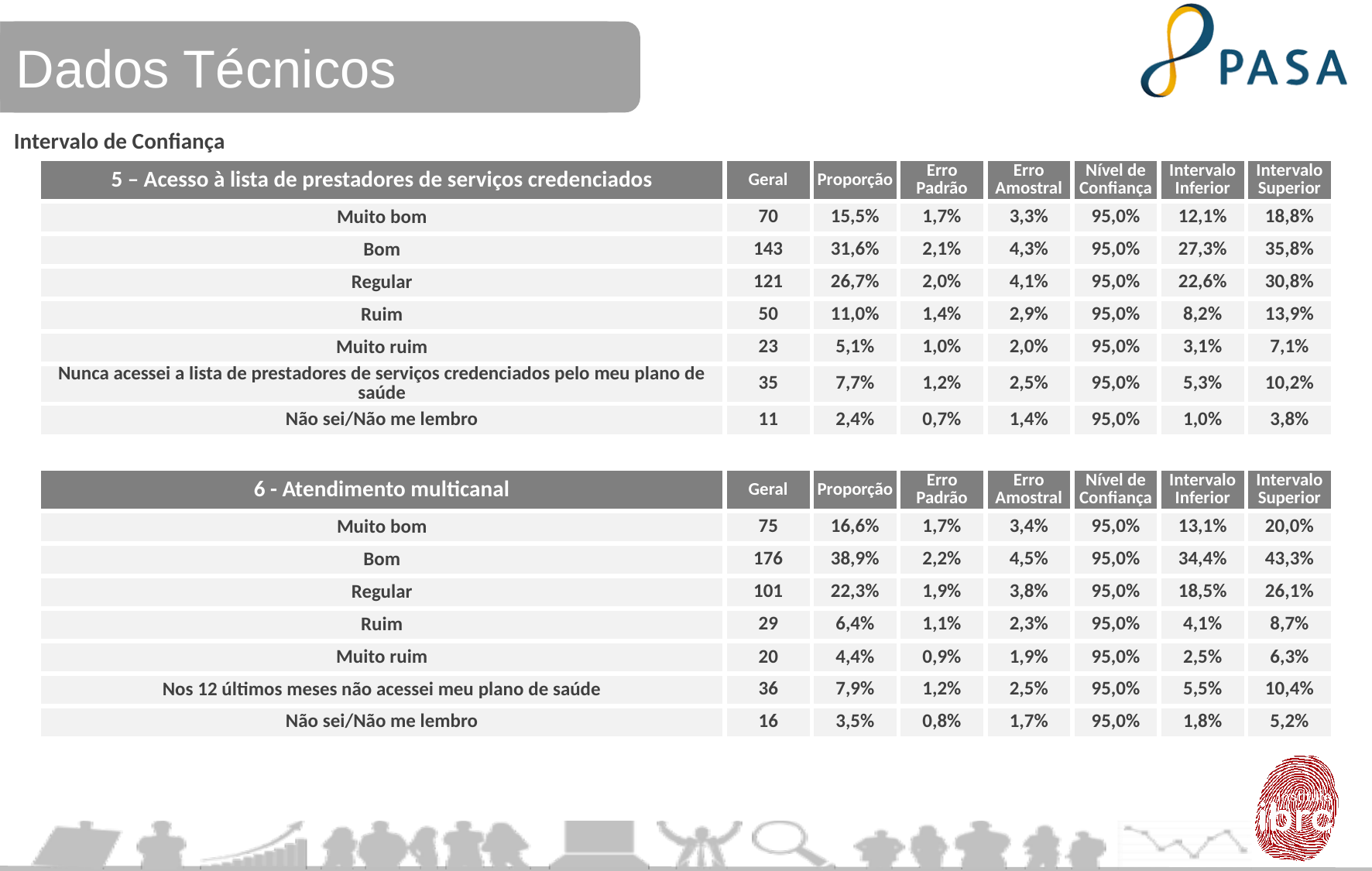

Dados Técnicos
Intervalo de Confiança
| 5 – Acesso à lista de prestadores de serviços credenciados | Geral | Proporção | Erro Padrão | Erro Amostral | Nível de Confiança | Intervalo Inferior | Intervalo Superior |
| --- | --- | --- | --- | --- | --- | --- | --- |
| Muito bom | 70 | 15,5% | 1,7% | 3,3% | 95,0% | 12,1% | 18,8% |
| Bom | 143 | 31,6% | 2,1% | 4,3% | 95,0% | 27,3% | 35,8% |
| Regular | 121 | 26,7% | 2,0% | 4,1% | 95,0% | 22,6% | 30,8% |
| Ruim | 50 | 11,0% | 1,4% | 2,9% | 95,0% | 8,2% | 13,9% |
| Muito ruim | 23 | 5,1% | 1,0% | 2,0% | 95,0% | 3,1% | 7,1% |
| Nunca acessei a lista de prestadores de serviços credenciados pelo meu plano de saúde | 35 | 7,7% | 1,2% | 2,5% | 95,0% | 5,3% | 10,2% |
| Não sei/Não me lembro | 11 | 2,4% | 0,7% | 1,4% | 95,0% | 1,0% | 3,8% |
|  |  |  |  |  |  |  |  |
| 6 - Atendimento multicanal | Geral | Proporção | Erro Padrão | Erro Amostral | Nível de Confiança | Intervalo Inferior | Intervalo Superior |
| Muito bom | 75 | 16,6% | 1,7% | 3,4% | 95,0% | 13,1% | 20,0% |
| Bom | 176 | 38,9% | 2,2% | 4,5% | 95,0% | 34,4% | 43,3% |
| Regular | 101 | 22,3% | 1,9% | 3,8% | 95,0% | 18,5% | 26,1% |
| Ruim | 29 | 6,4% | 1,1% | 2,3% | 95,0% | 4,1% | 8,7% |
| Muito ruim | 20 | 4,4% | 0,9% | 1,9% | 95,0% | 2,5% | 6,3% |
| Nos 12 últimos meses não acessei meu plano de saúde | 36 | 7,9% | 1,2% | 2,5% | 95,0% | 5,5% | 10,4% |
| Não sei/Não me lembro | 16 | 3,5% | 0,8% | 1,7% | 95,0% | 1,8% | 5,2% |